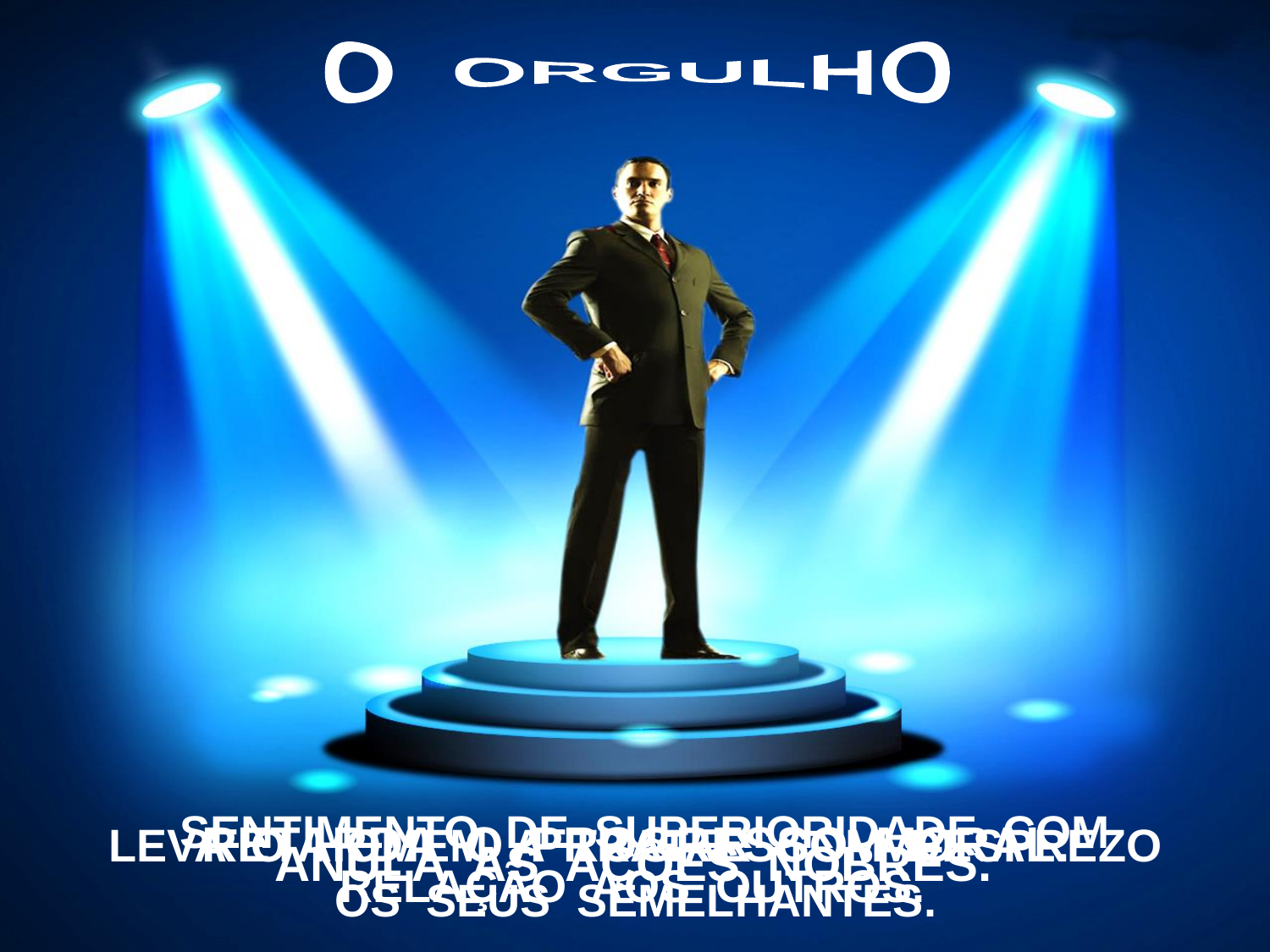

O  ORGULHO
  SENTIMENTO  DE  SUPERIORIDADE  COM
RELAÇÃO  AOS  OUTROS.
RETARDA  O  PROGRESSO  MORAL.
LEVA  O  HOMEM  A  TRATAR  COM  DESPREZO
OS  SEUS  SEMELHANTES.
ANULA  AS  AÇÕES  NOBRES.